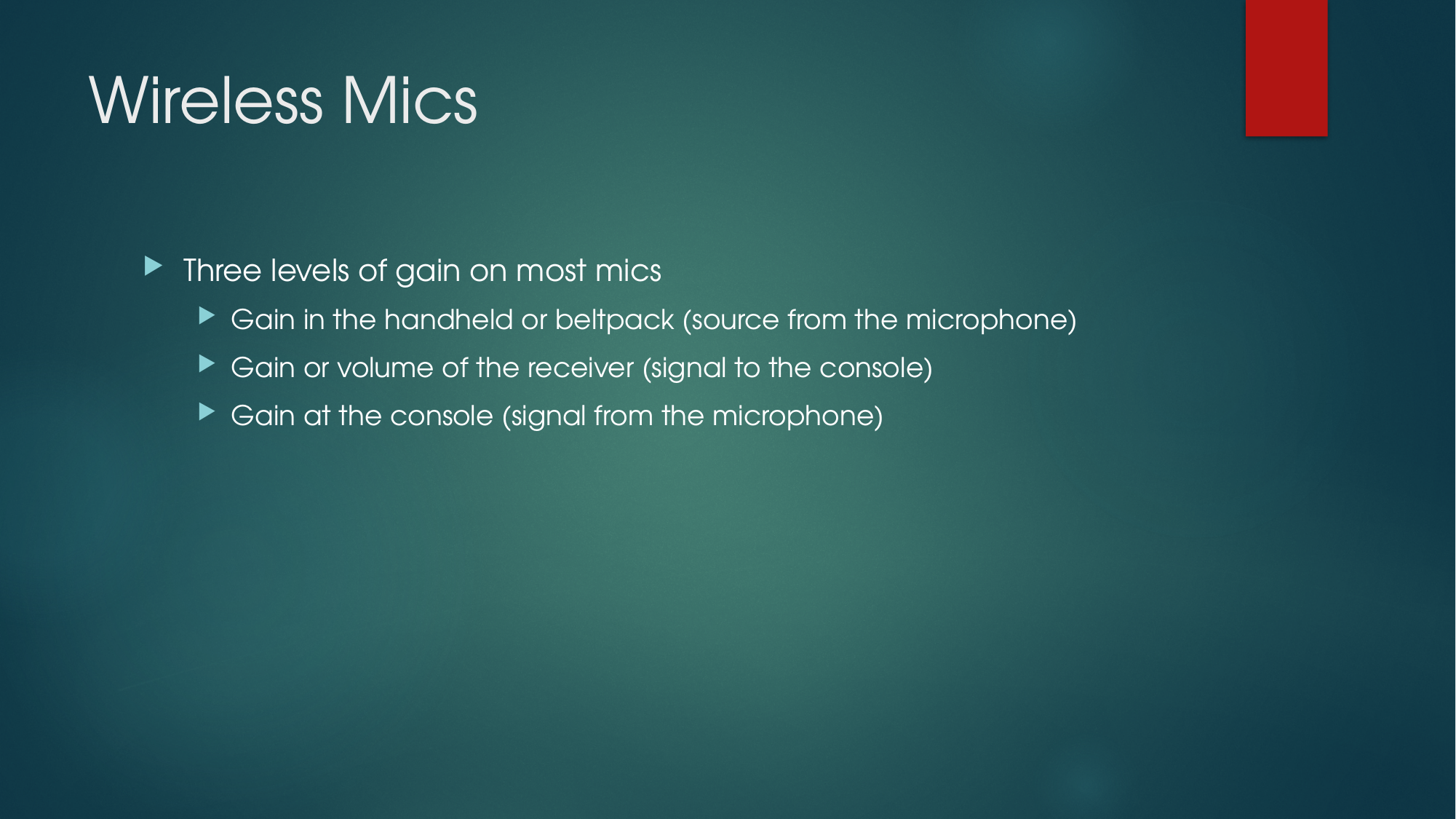

# Wireless Mics
Three levels of gain on most mics
Gain in the handheld or beltpack (source from the microphone)
Gain or volume of the receiver (signal to the console)
Gain at the console (signal from the microphone)